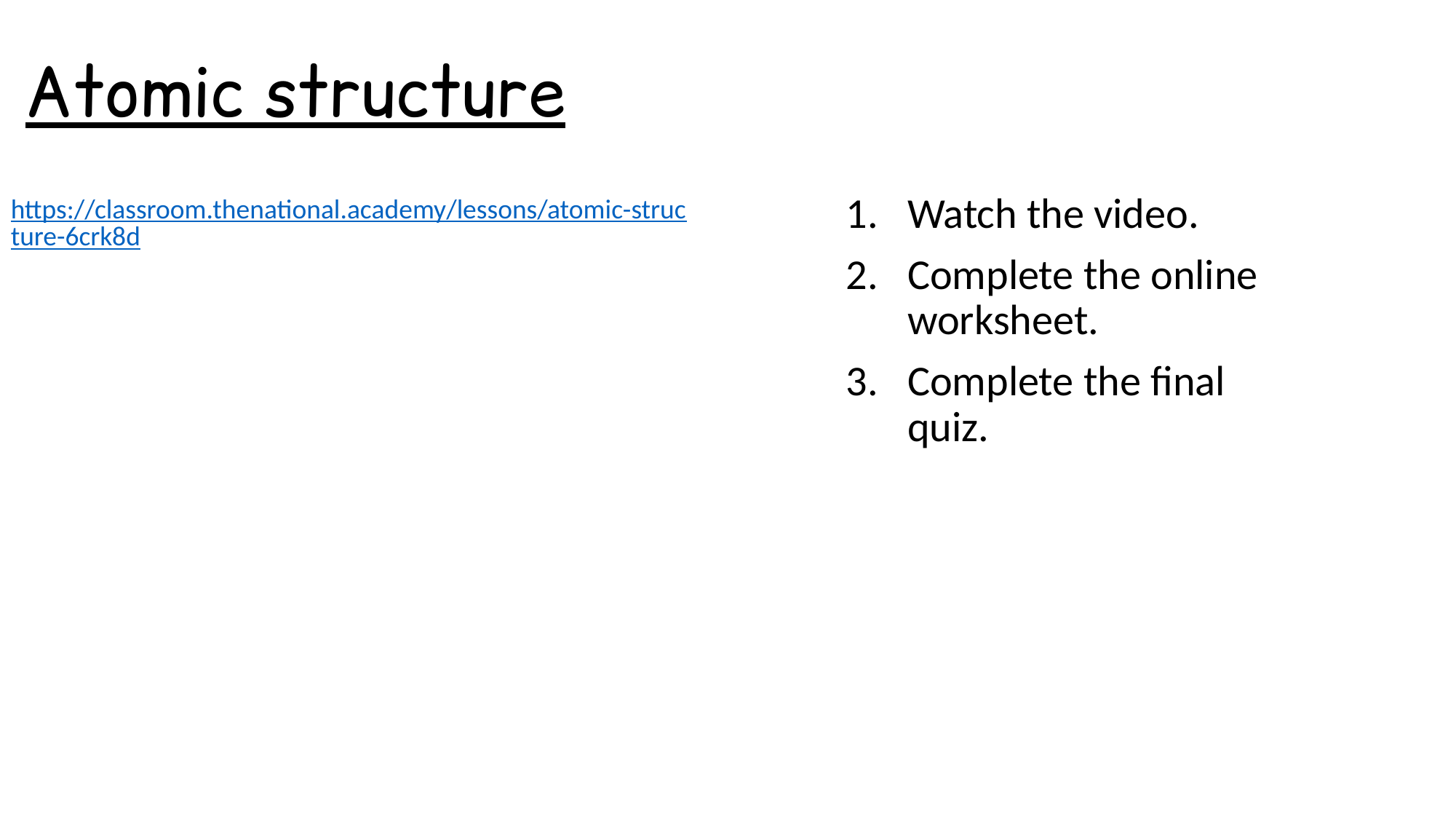

# Atomic structure
https://classroom.thenational.academy/lessons/atomic-structure-6crk8d

Watch the video.
Complete the online worksheet.
Complete the final quiz.